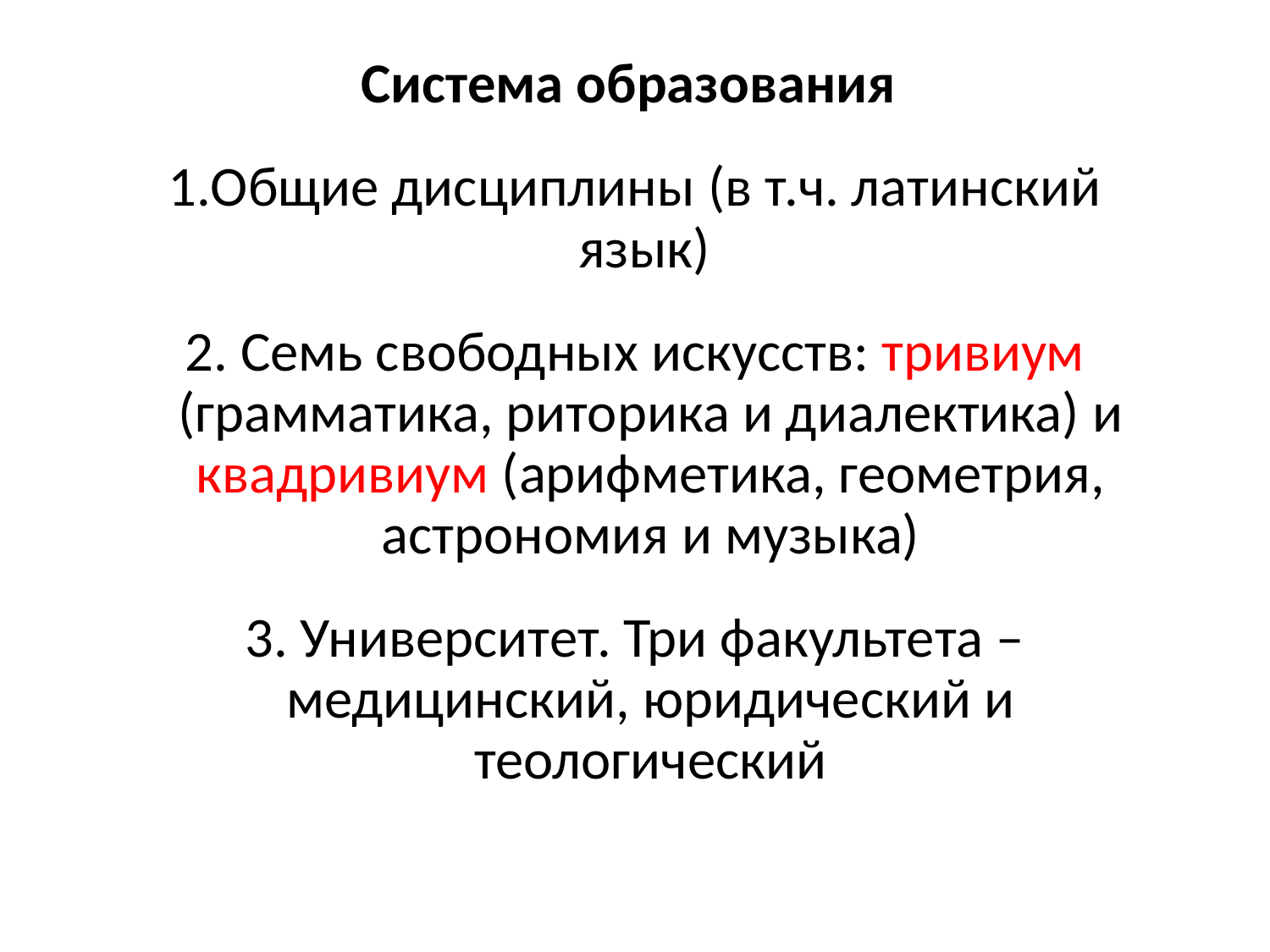

Система образования
1.Общие дисциплины (в т.ч. латинский язык)
2. Семь свободных искусств: тривиум (грамматика, риторика и диалектика) и квадривиум (арифметика, геометрия, астрономия и музыка)
3. Университет. Три факультета – медицинский, юридический и теологический